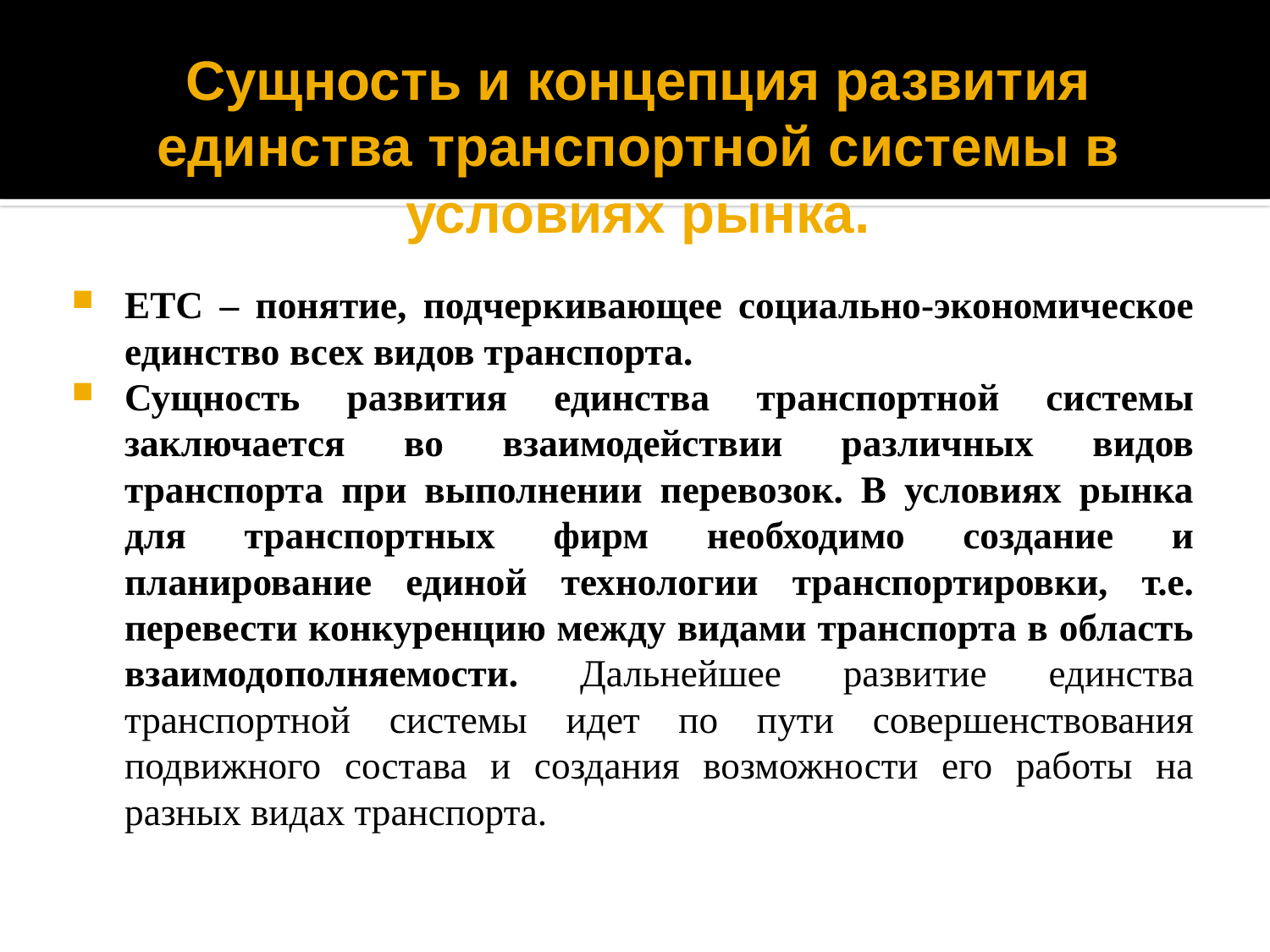

# Сущность и концепция развития единства транспортной системы в условиях рынка.
ЕТС – понятие, подчеркивающее социально-экономическое единство всех видов транспорта.
Сущность развития единства транспортной системы заключается во взаимодействии различных видов транспорта при выполнении перевозок. В условиях рынка для транспортных фирм необходимо создание и планирование единой технологии транспортировки, т.е. перевести конкуренцию между видами транспорта в область взаимодополняемости. Дальнейшее развитие единства транспортной системы идет по пути совершенствования подвижного состава и создания возможности его работы на разных видах транспорта.